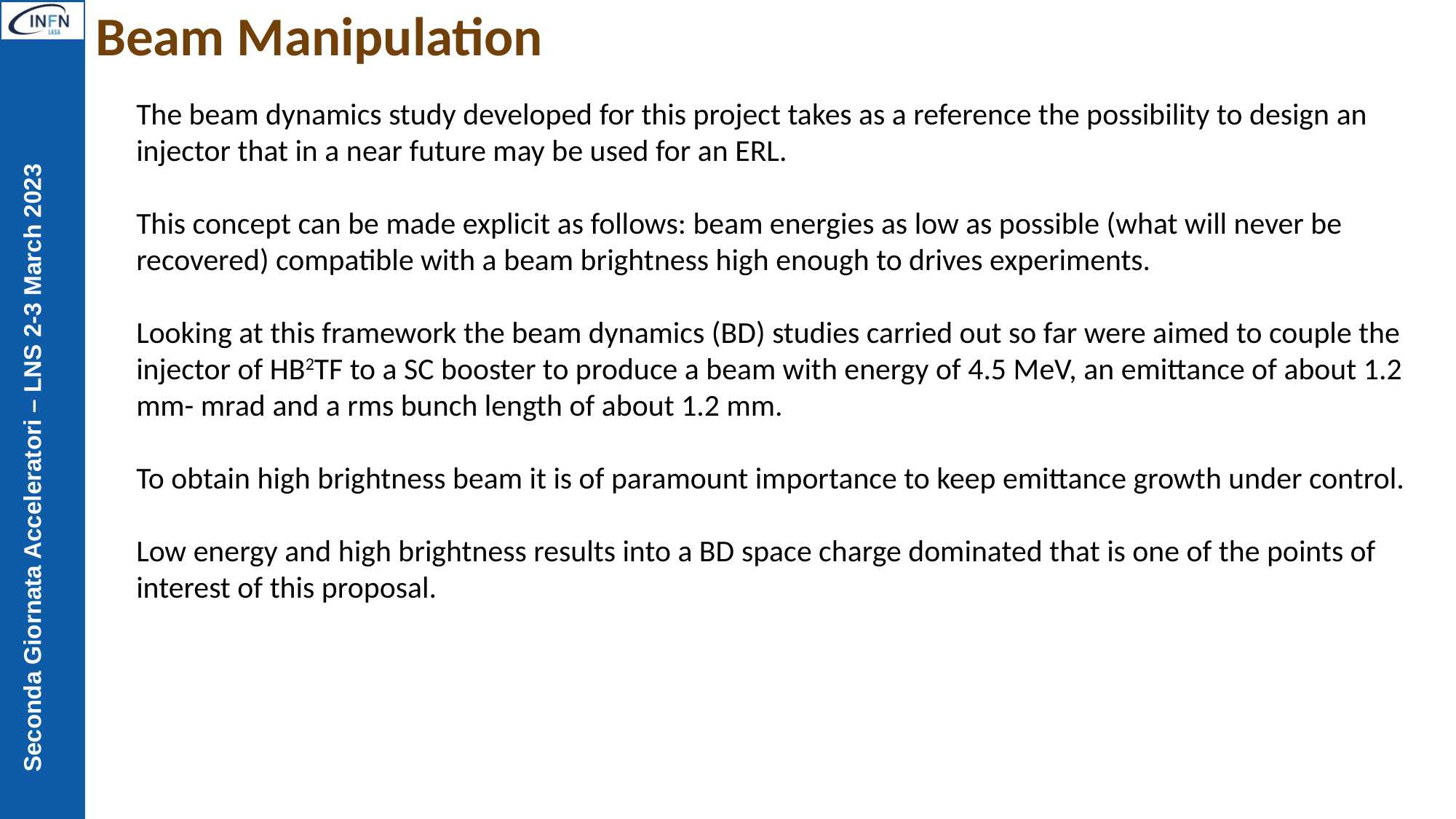

# Beam Manipulation
The beam dynamics study developed for this project takes as a reference the possibility to design an injector that in a near future may be used for an ERL.

This concept can be made explicit as follows: beam energies as low as possible (what will never be recovered) compatible with a beam brightness high enough to drives experiments.

Looking at this framework the beam dynamics (BD) studies carried out so far were aimed to couple the injector of HB2TF to a SC booster to produce a beam with energy of 4.5 MeV, an emittance of about 1.2 mm- mrad and a rms bunch length of about 1.2 mm.

To obtain high brightness beam it is of paramount importance to keep emittance growth under control.

Low energy and high brightness results into a BD space charge dominated that is one of the points of interest of this proposal.